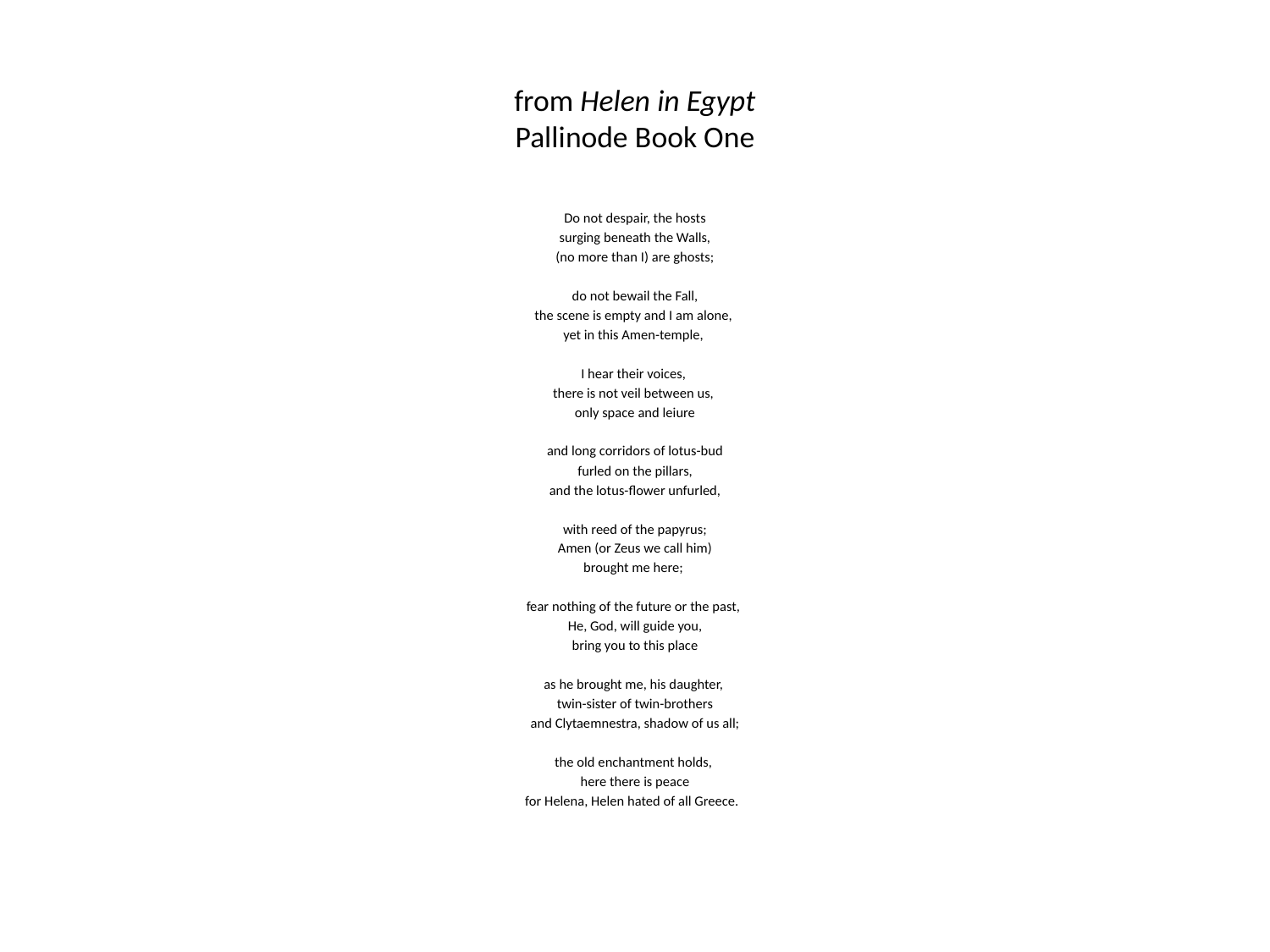

# from Helen in Egypt Pallinode Book One
Do not despair, the hosts
surging beneath the Walls,
(no more than I) are ghosts;

do not bewail the Fall,
the scene is empty and I am alone,
yet in this Amen-temple,

I hear their voices,
there is not veil between us,
only space and leiure

and long corridors of lotus-bud
furled on the pillars,
and the lotus-flower unfurled,

with reed of the papyrus;
Amen (or Zeus we call him)
brought me here;

fear nothing of the future or the past,
He, God, will guide you,
bring you to this place

as he brought me, his daughter,
twin-sister of twin-brothers
and Clytaemnestra, shadow of us all;

the old enchantment holds,
here there is peace
for Helena, Helen hated of all Greece.